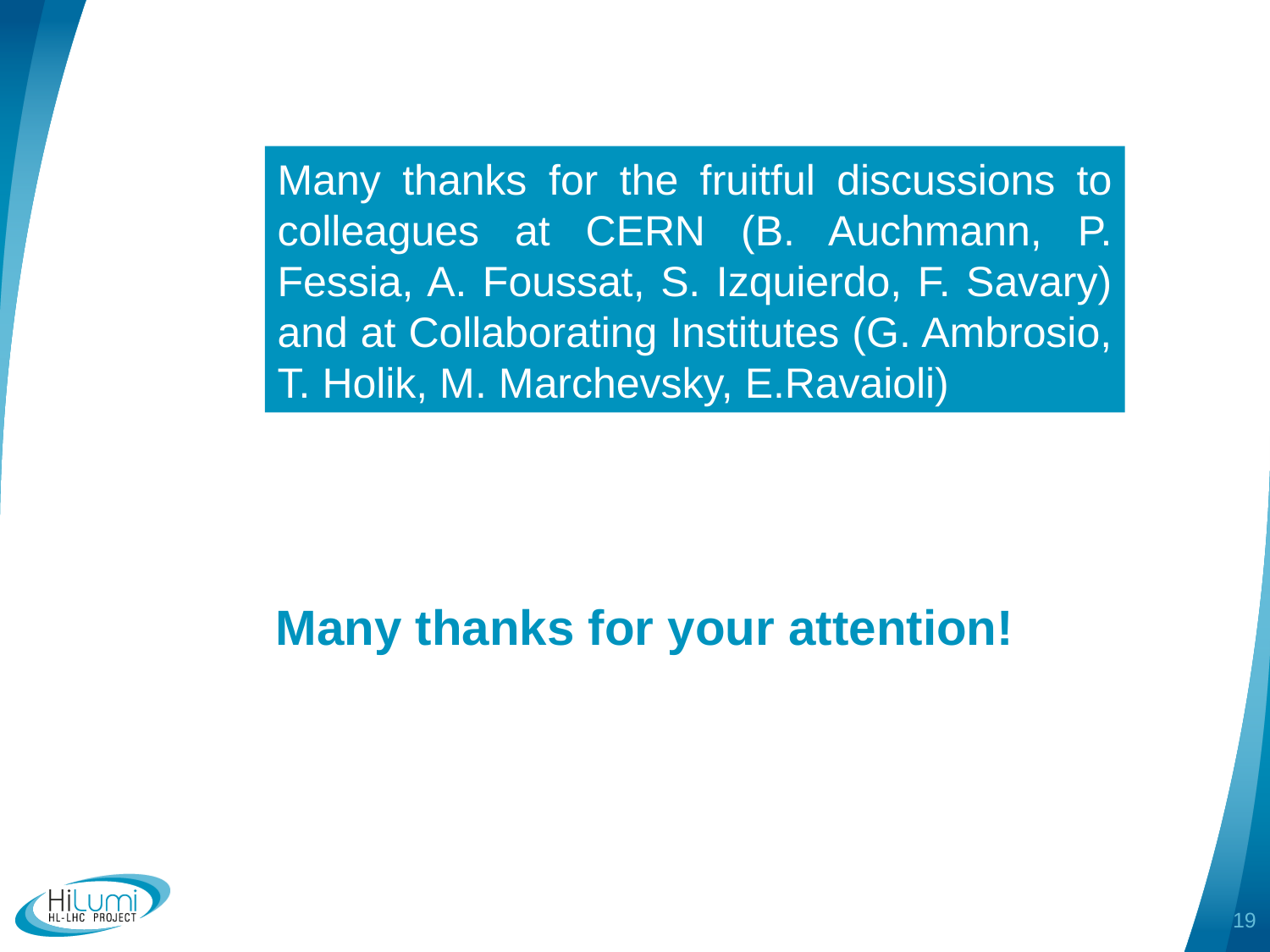

Many thanks for the fruitful discussions to colleagues at CERN (B. Auchmann, P. Fessia, A. Foussat, S. Izquierdo, F. Savary) and at Collaborating Institutes (G. Ambrosio, T. Holik, M. Marchevsky, E.Ravaioli)
# Many thanks for your attention!
19